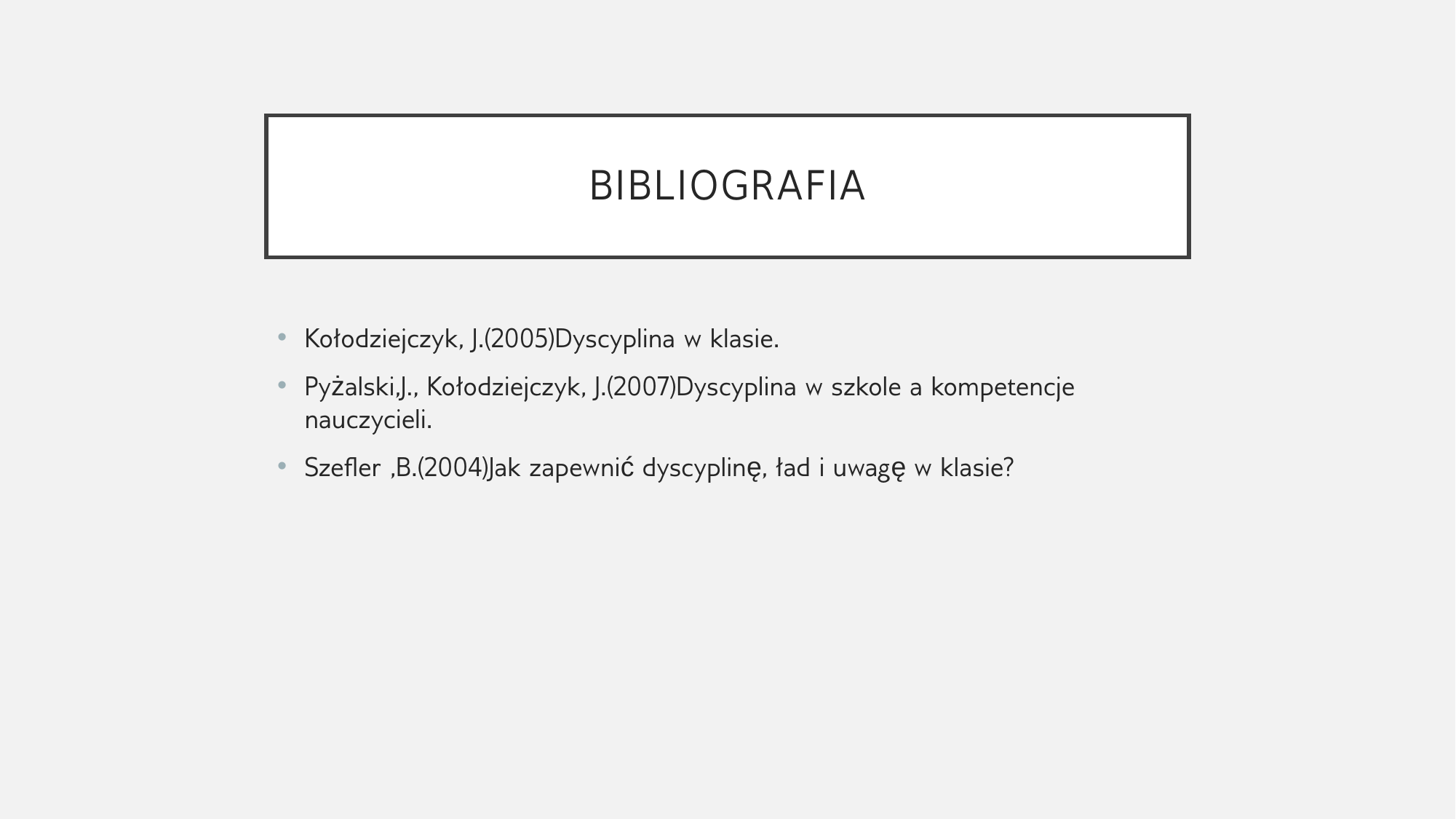

# bibliografia
Kołodziejczyk, J.(2005)Dyscyplina w klasie.
Pyżalski,J., Kołodziejczyk, J.(2007)Dyscyplina w szkole a kompetencje nauczycieli.
Szefler ,B.(2004)Jak zapewnić dyscyplinę, ład i uwagę w klasie?